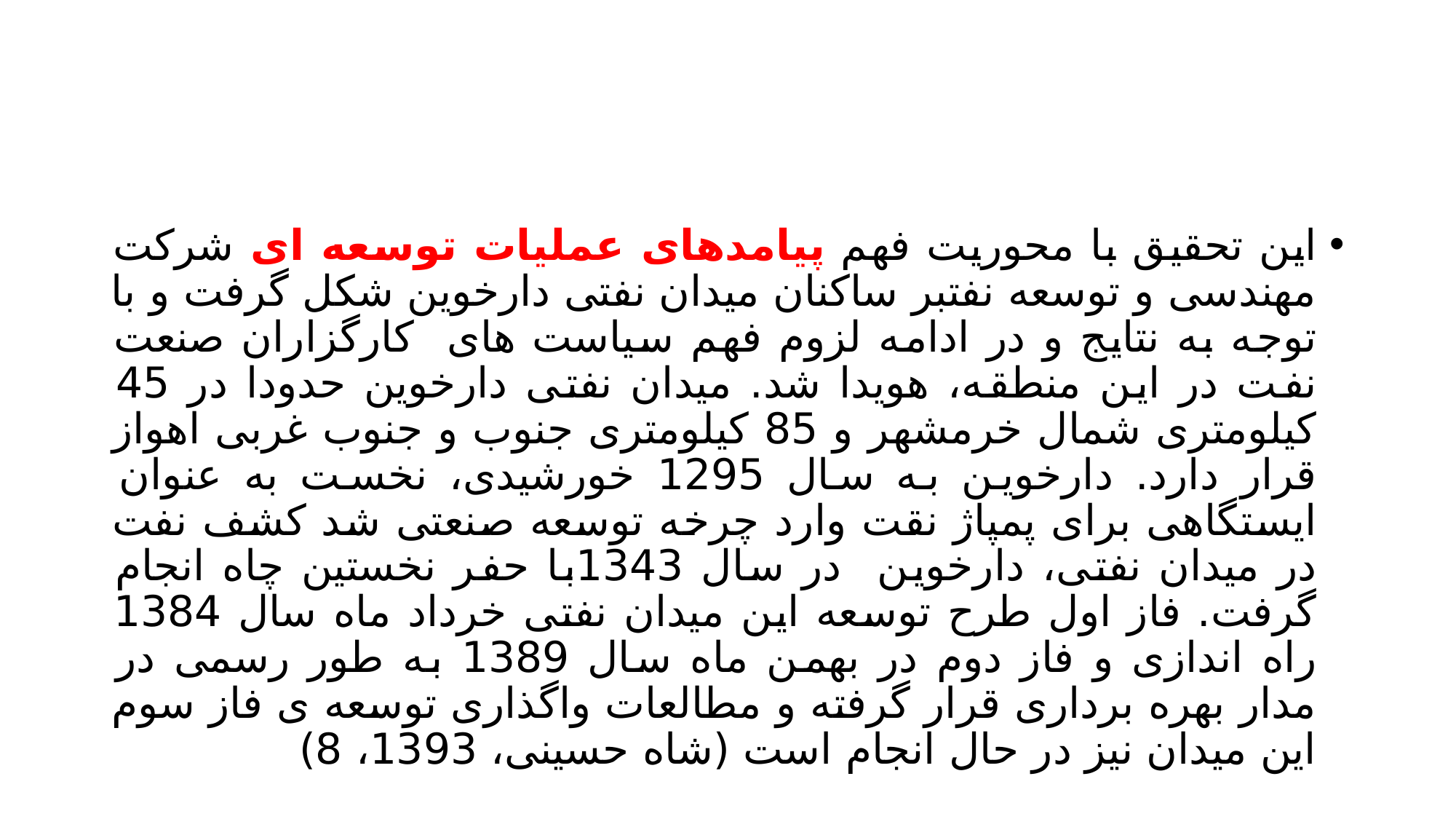

#
این تحقیق با محوریت فهم پیامدهای عملیات توسعه ای شرکت مهندسی و توسعه نفتبر ساکنان میدان نفتی دارخوین شکل گرفت و با توجه به نتایج و در ادامه لزوم فهم سیاست های  کارگزاران صنعت نفت در این منطقه، هویدا شد. میدان نفتی دارخوین حدودا در 45 کیلومتری شمال خرمشهر و 85 کیلومتری جنوب و جنوب غربی اهواز قرار دارد. دارخوین به سال 1295 خورشیدی، نخست به عنوان ایستگاهی برای پمپاژ نقت وارد چرخه توسعه صنعتی شد کشف نفت در میدان نفتی، دارخوین  در سال 1343با حفر نخستین چاه انجام گرفت. فاز اول طرح توسعه این میدان نفتی خرداد ماه سال 1384 راه اندازی و فاز دوم در بهمن ماه سال 1389 به طور رسمی در مدار بهره برداری قرار گرفته و مطالعات واگذاری توسعه ی فاز سوم این میدان نیز در حال انجام است (شاه حسینی، 1393، 8)